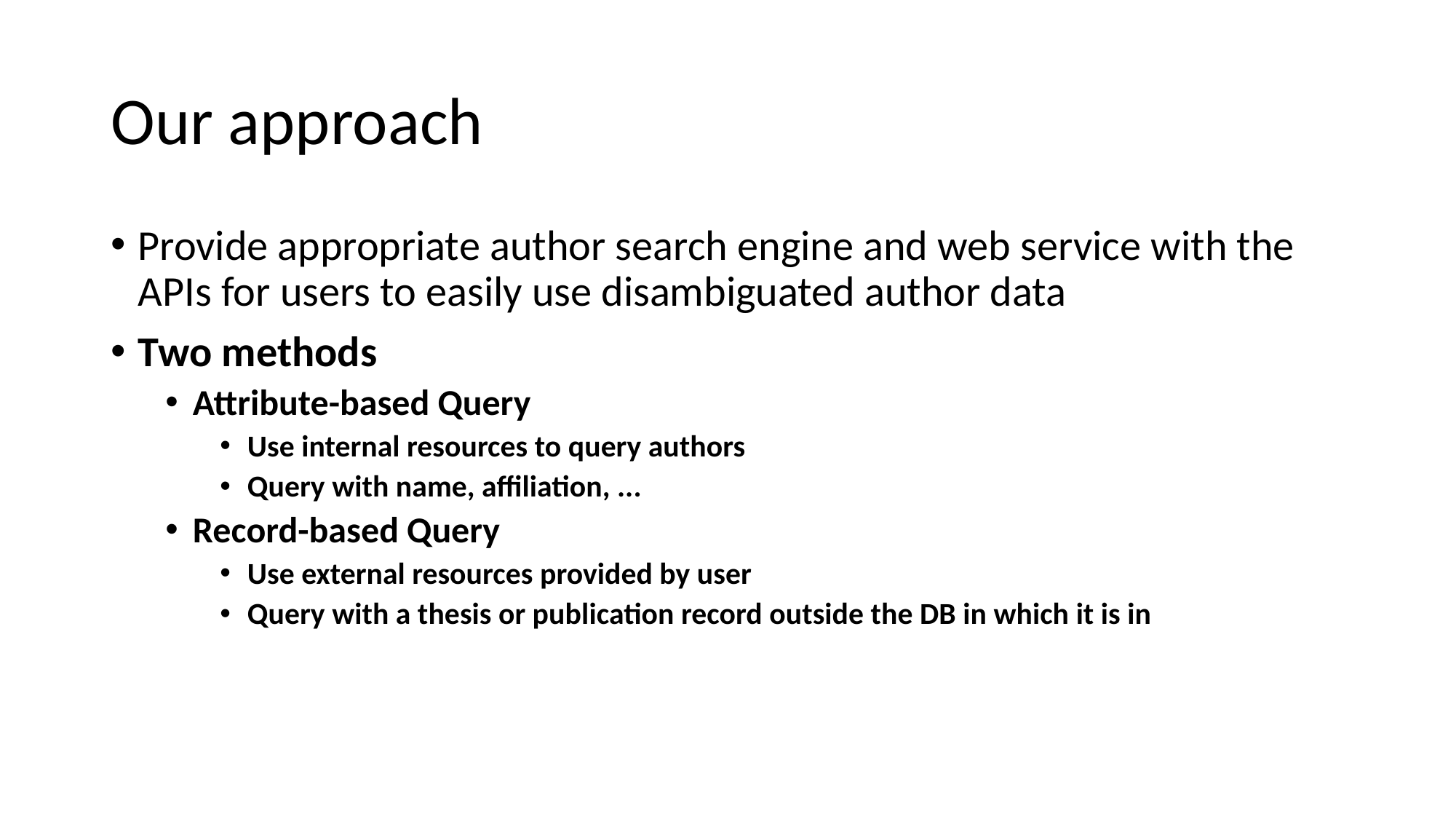

# Our approach
Provide appropriate author search engine and web service with the APIs for users to easily use disambiguated author data
Two methods
Attribute-based Query
Use internal resources to query authors
Query with name, affiliation, ...
Record-based Query
Use external resources provided by user
Query with a thesis or publication record outside the DB in which it is in